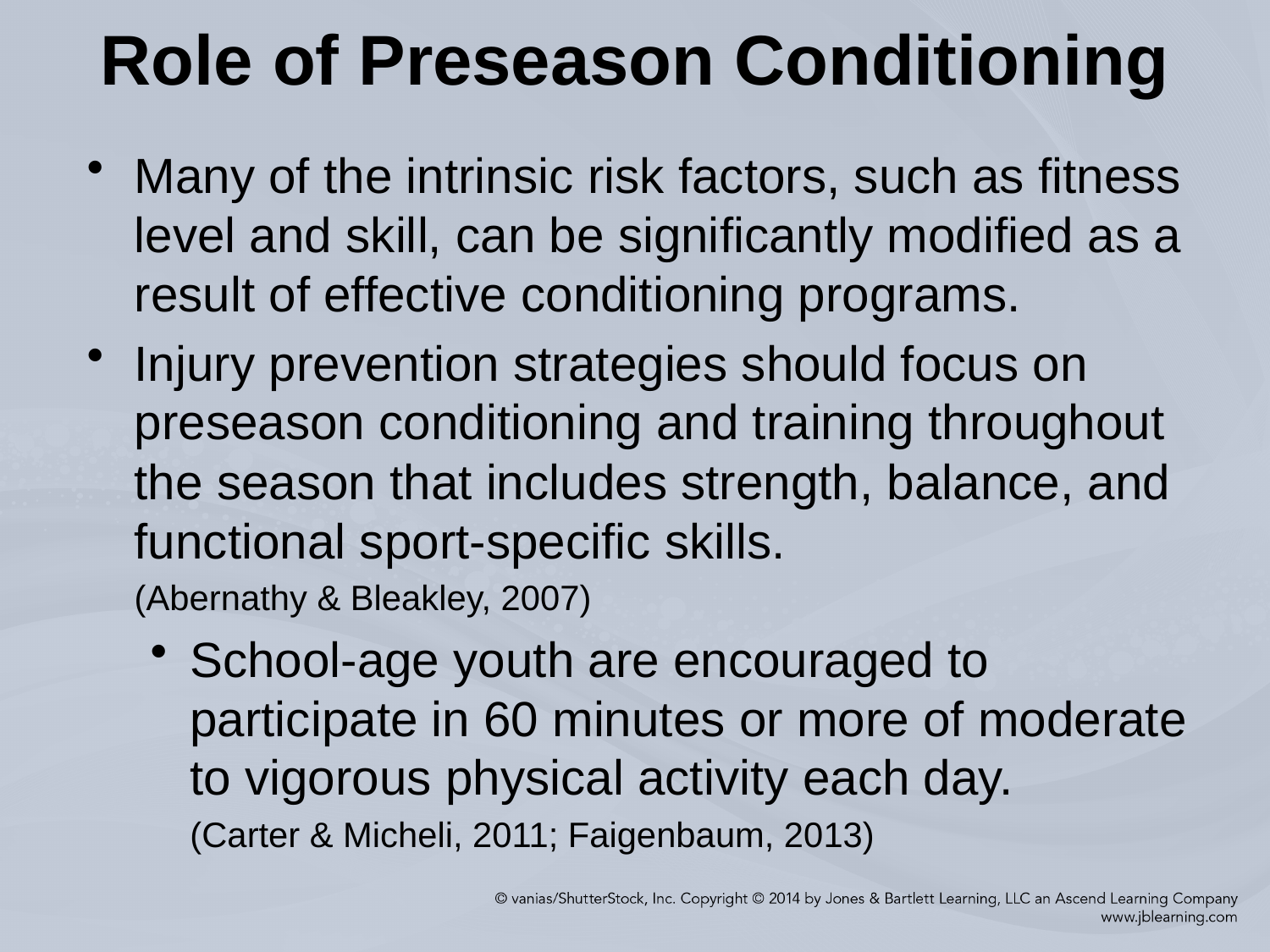

# Role of Preseason Conditioning
Many of the intrinsic risk factors, such as fitness level and skill, can be significantly modified as a result of effective conditioning programs.
Injury prevention strategies should focus on preseason conditioning and training throughout the season that includes strength, balance, and functional sport-specific skills.
	(Abernathy & Bleakley, 2007)
School-age youth are encouraged to participate in 60 minutes or more of moderate to vigorous physical activity each day.
	(Carter & Micheli, 2011; Faigenbaum, 2013)